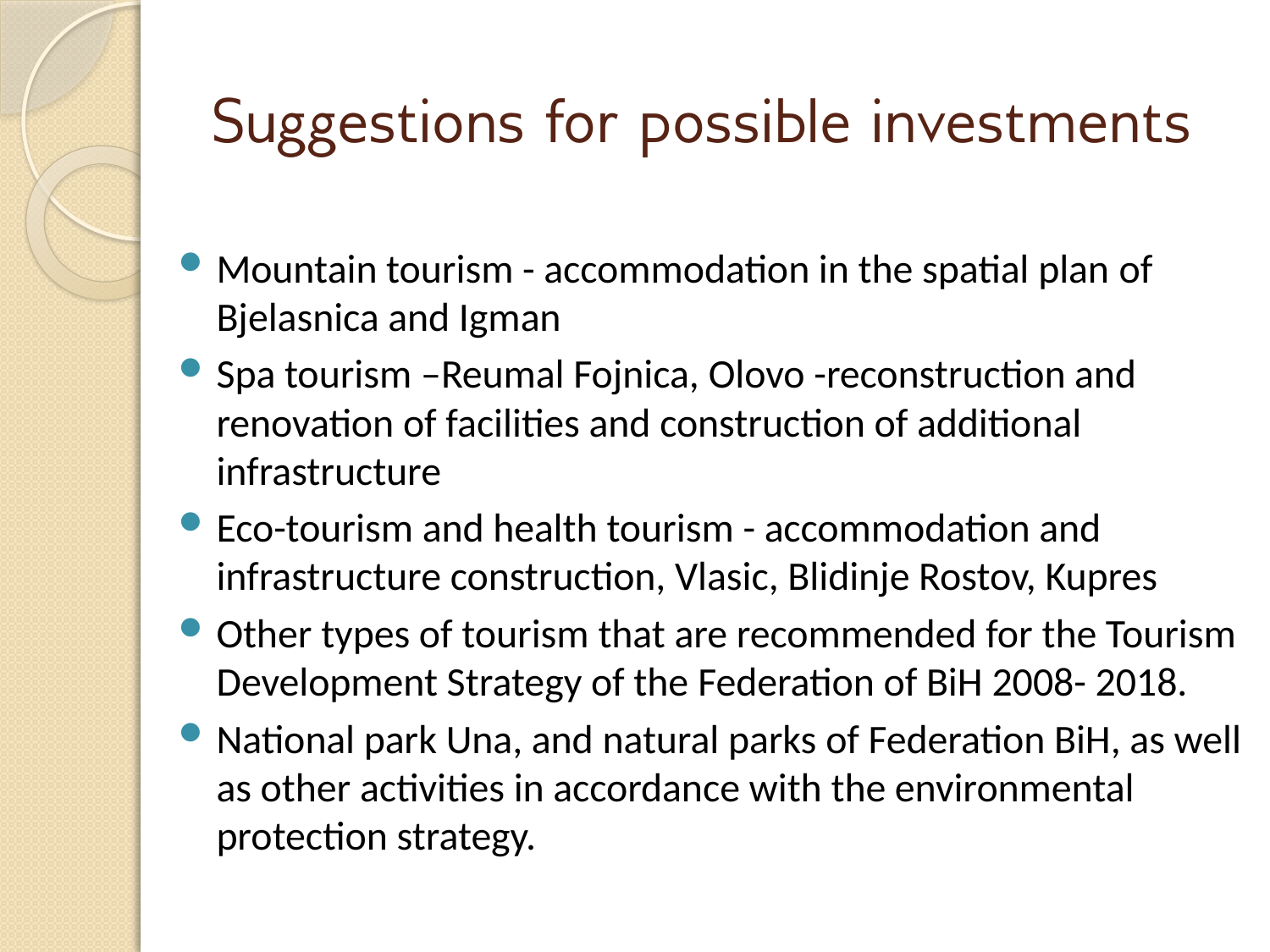

# Suggestions for possible investments
Mountain tourism - accommodation in the spatial plan of Bjelasnica and Igman
Spa tourism –Reumal Fojnica, Olovo -reconstruction and renovation of facilities and construction of additional infrastructure
Eco-tourism and health tourism - accommodation and infrastructure construction, Vlasic, Blidinje Rostov, Kupres
Other types of tourism that are recommended for the Tourism Development Strategy of the Federation of BiH 2008- 2018.
National park Una, and natural parks of Federation BiH, as well as other activities in accordance with the environmental protection strategy.